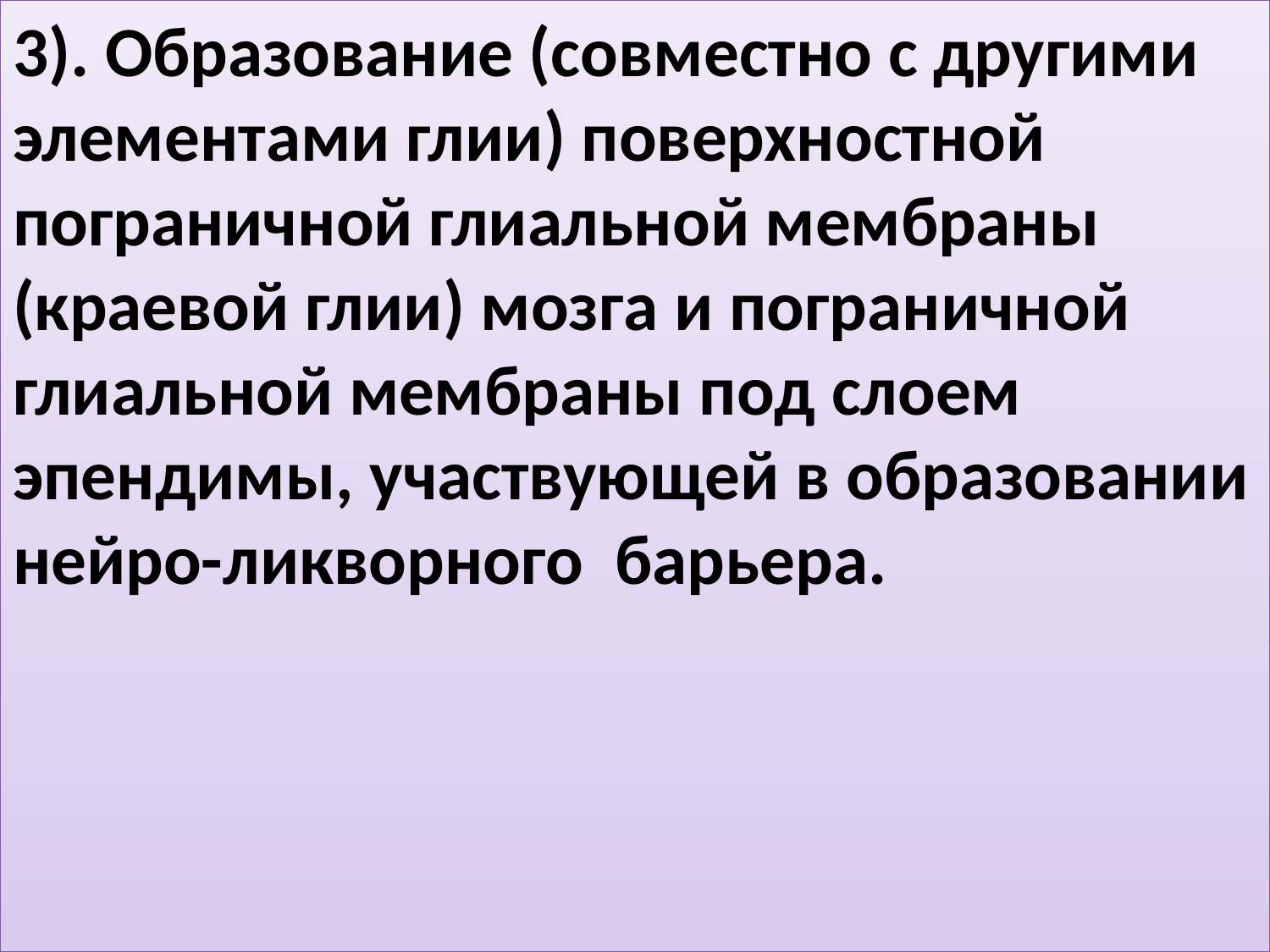

3). Образование (совместно с другими элементами глии) поверхностной пограничной глиальной мембраны (краевой глии) мозга и пограничной глиальной мембраны под слоем эпендимы, участвующей в образовании нейро-ликворного  барьера.
#